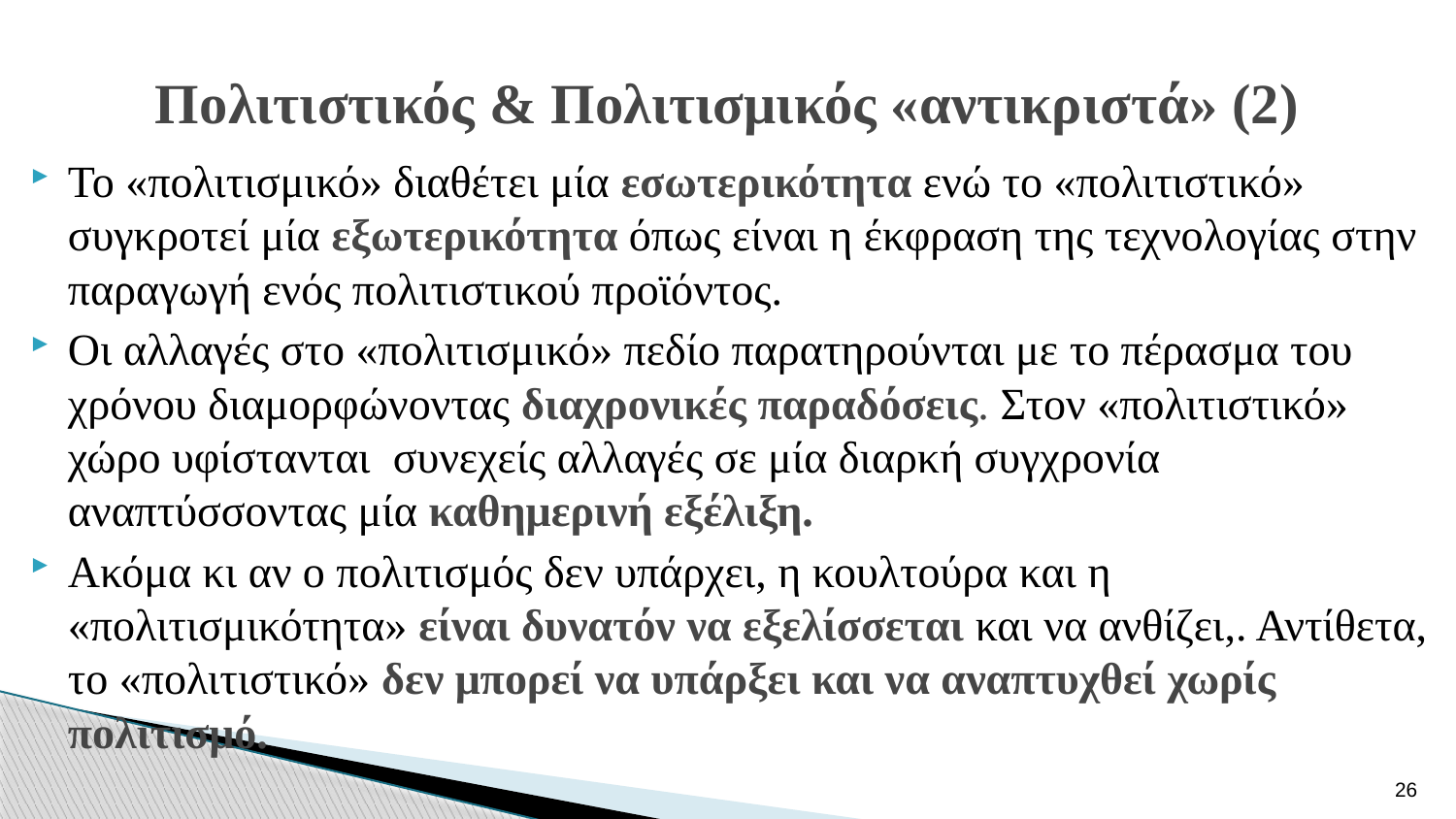

# Πολιτιστικός & Πολιτισμικός «αντικριστά» (2)
Το «πολιτισμικό» διαθέτει μία εσωτερικότητα ενώ το «πολιτιστικό» συγκροτεί μία εξωτερικότητα όπως είναι η έκφραση της τεχνολογίας στην παραγωγή ενός πολιτιστικού προϊόντος.
Οι αλλαγές στο «πολιτισμικό» πεδίο παρατηρούνται με το πέρασμα του χρόνου διαμορφώνοντας διαχρονικές παραδόσεις. Στον «πολιτιστικό» χώρο υφίστανται  συνεχείς αλλαγές σε μία διαρκή συγχρονία αναπτύσσοντας μία καθημερινή εξέλιξη.
Ακόμα κι αν ο πολιτισμός δεν υπάρχει, η κουλτούρα και η «πολιτισμικότητα» είναι δυνατόν να εξελίσσεται και να ανθίζει,. Αντίθετα, το «πολιτιστικό» δεν μπορεί να υπάρξει και να αναπτυχθεί χωρίς πολιτισμό.

26